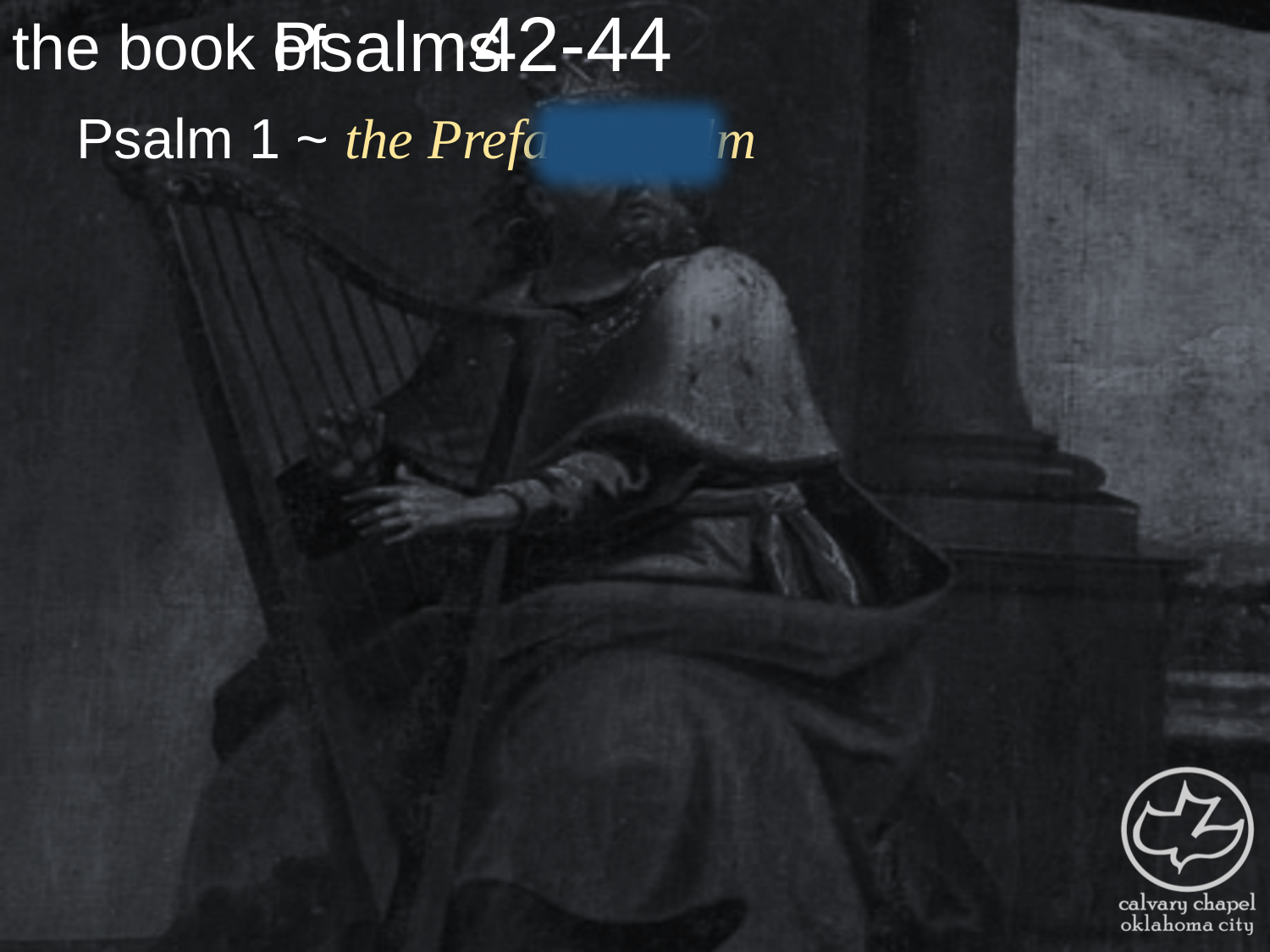

the book of
42-44
Psalms

Psalm 1 ~ the Preface Psalm